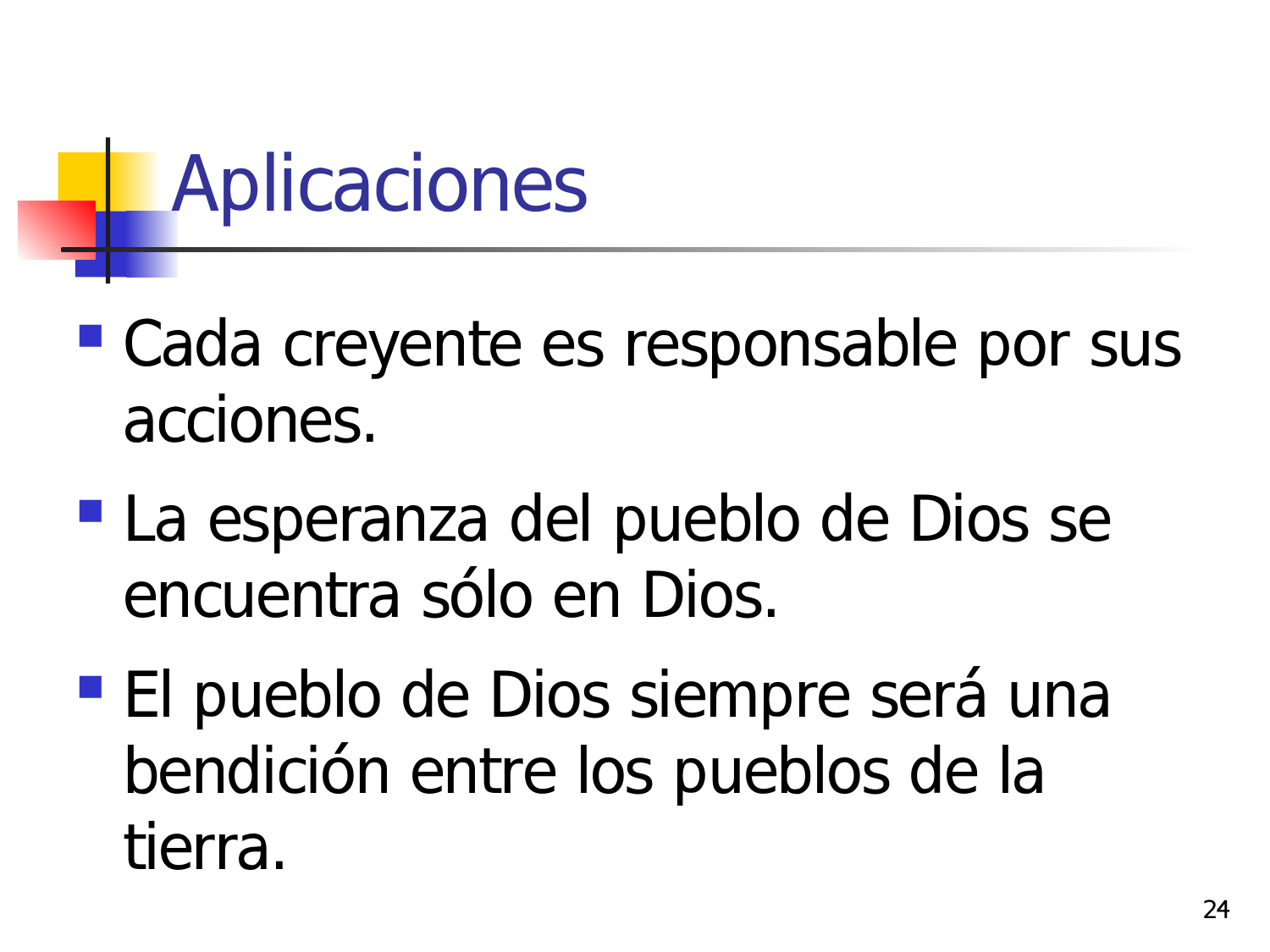

# Aplicaciones
Cada creyente es responsable por sus acciones.
La esperanza del pueblo de Dios se encuentra sólo en Dios.
El pueblo de Dios siempre será una bendición entre los pueblos de la tierra.
24